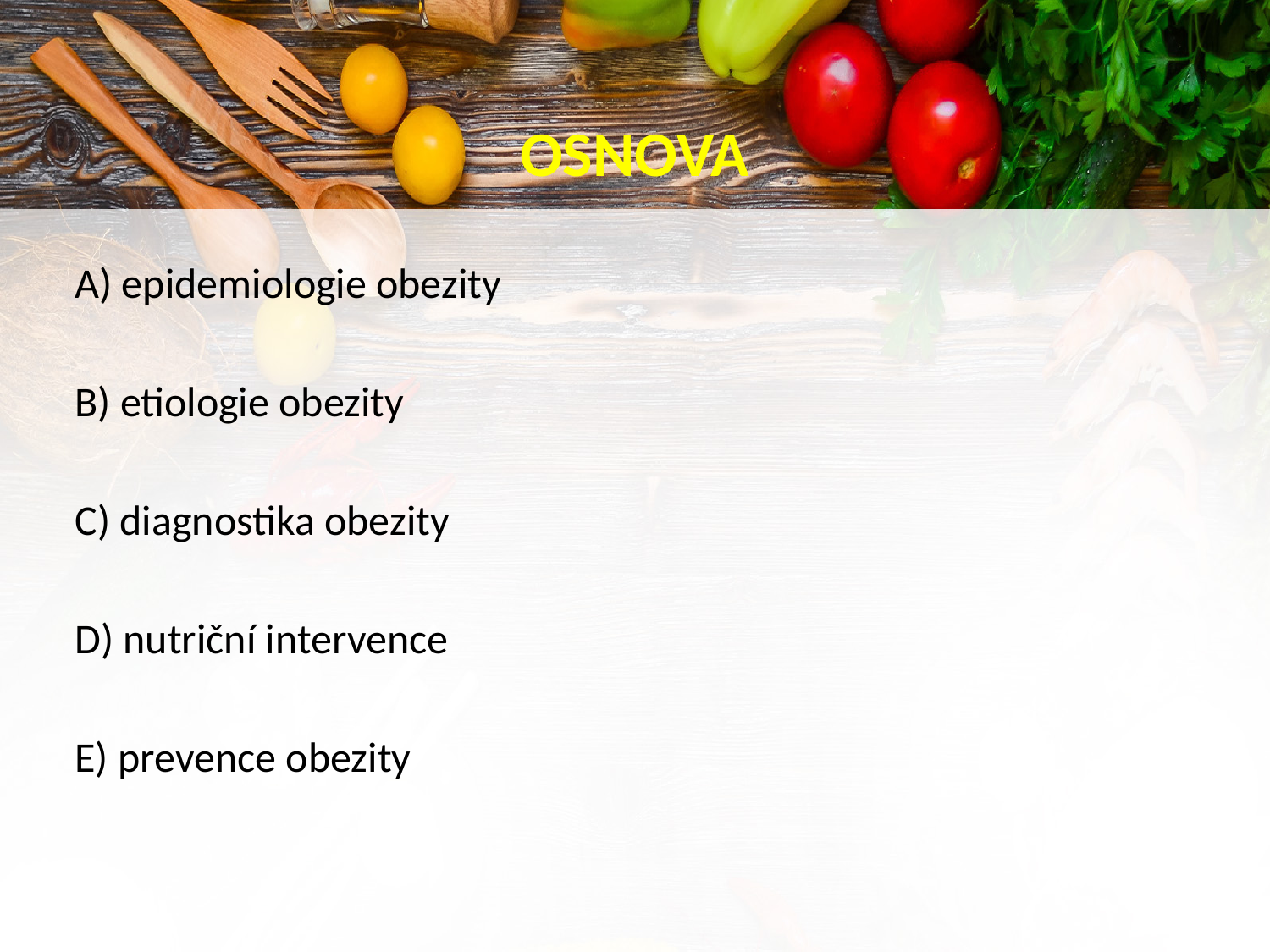

# OSNOVA
A) epidemiologie obezity

B) etiologie obezity

C) diagnostika obezity

D) nutriční intervence

E) prevence obezity